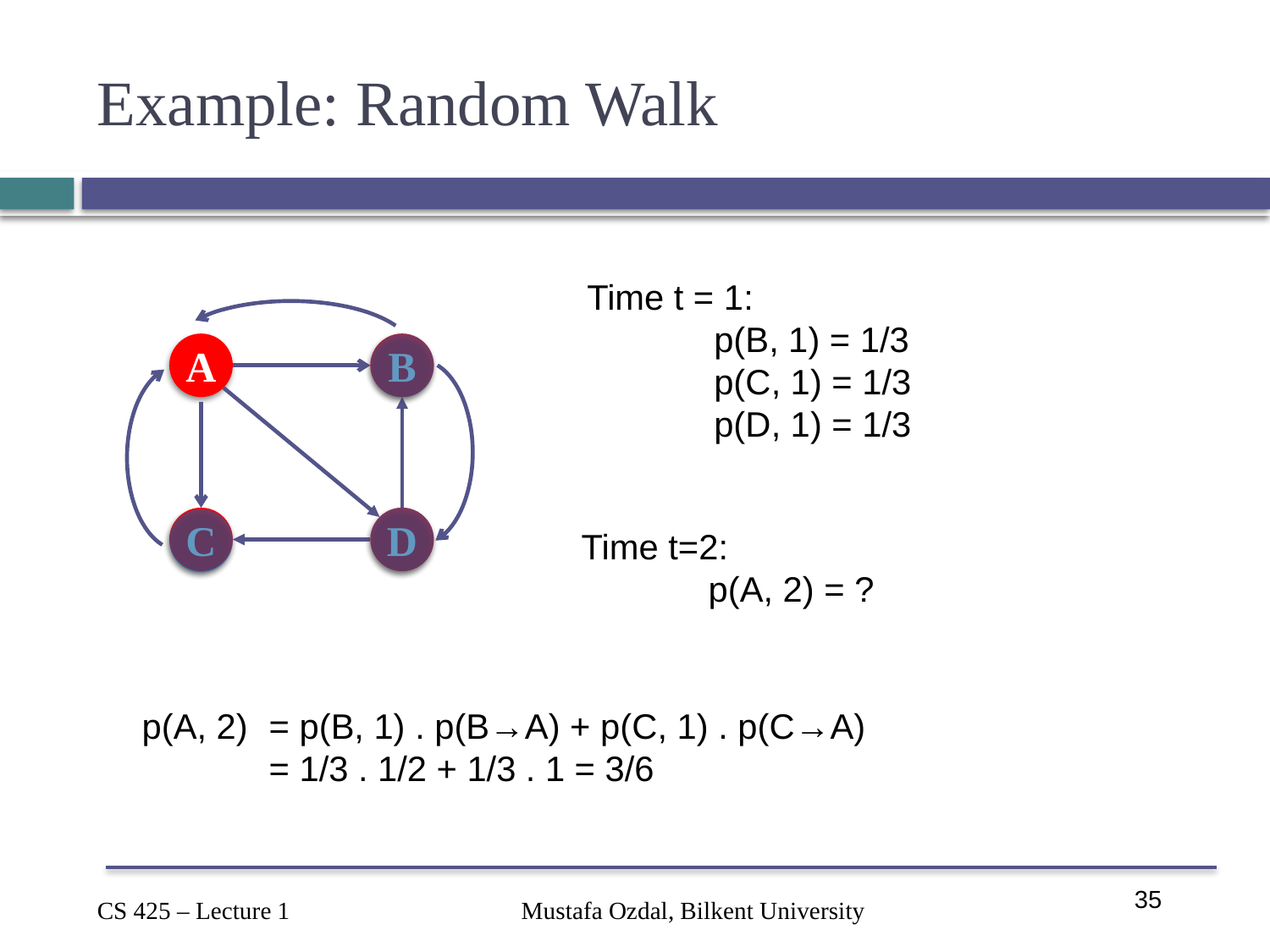

# Example: Random Walk
Time t = 1:
	p(B, 1) = 1/3
	p(C, 1) = 1/3
	p(D, 1) = 1/3

A
B

C
D

Time t=2:
	p(A, 2) = ?
p(A, 2) 	= p(B, 1) . p(B→A) + p(C, 1) . p(C→A)
	= 1/3 . 1/2 + 1/3 . 1 = 3/6
Mustafa Ozdal, Bilkent University